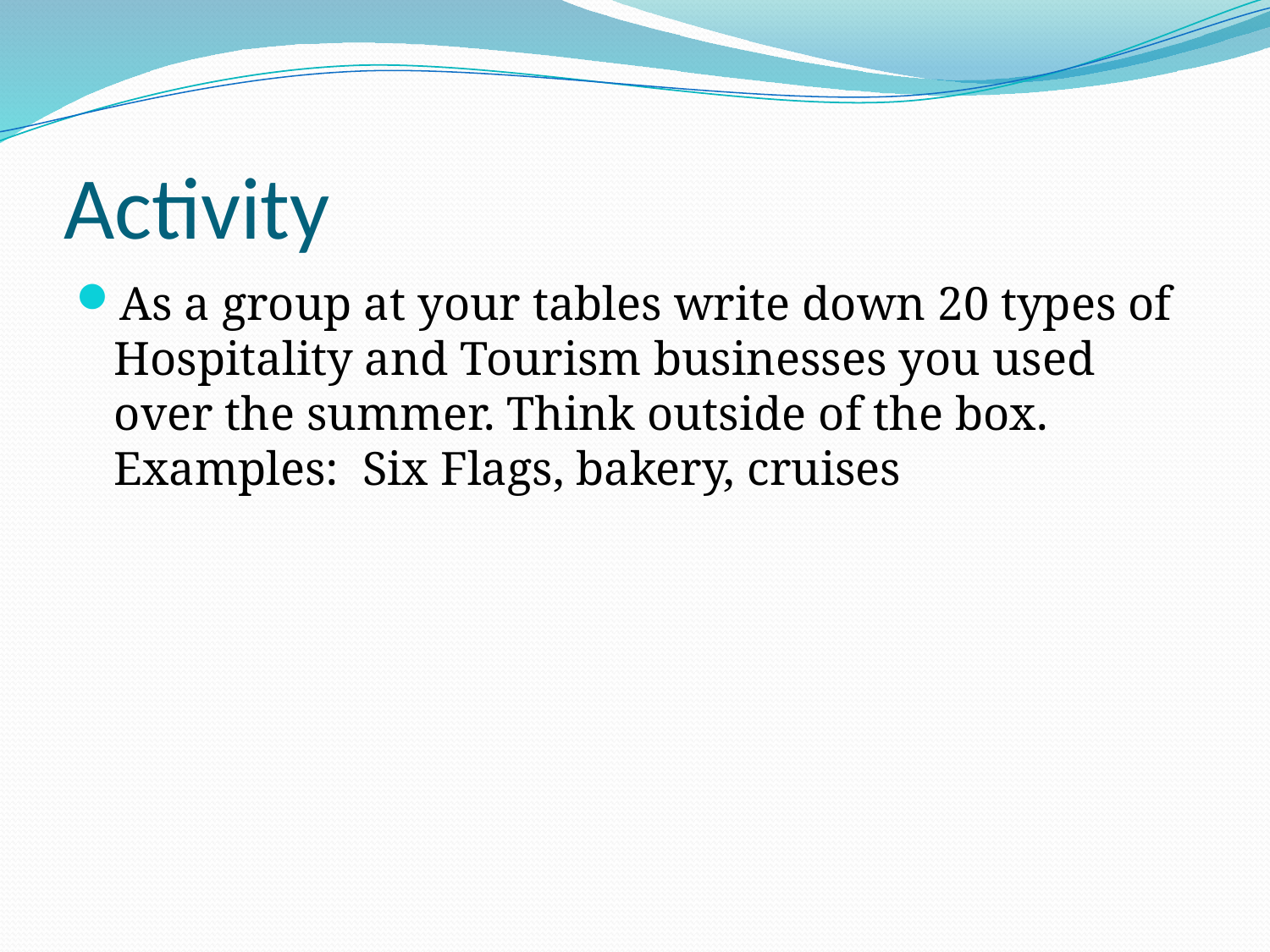

# Activity
As a group at your tables write down 20 types of Hospitality and Tourism businesses you used over the summer. Think outside of the box.  Examples:  Six Flags, bakery, cruises